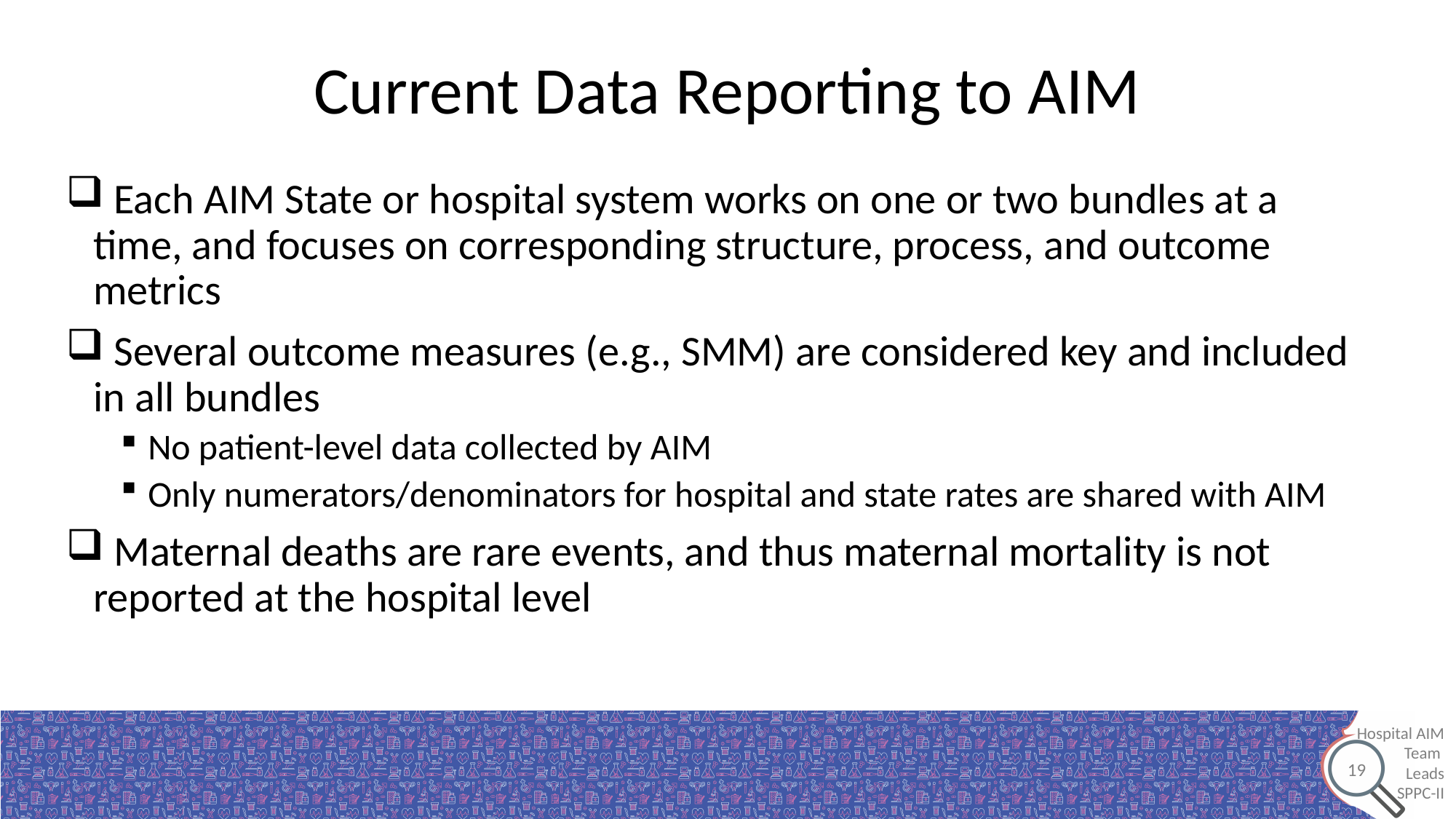

# Current Data Reporting to AIM
 Each AIM State or hospital system works on one or two bundles at a time, and focuses on corresponding structure, process, and outcome metrics
 Several outcome measures (e.g., SMM) are considered key and included in all bundles
No patient-level data collected by AIM
Only numerators/denominators for hospital and state rates are shared with AIM
 Maternal deaths are rare events, and thus maternal mortality is not reported at the hospital level

19